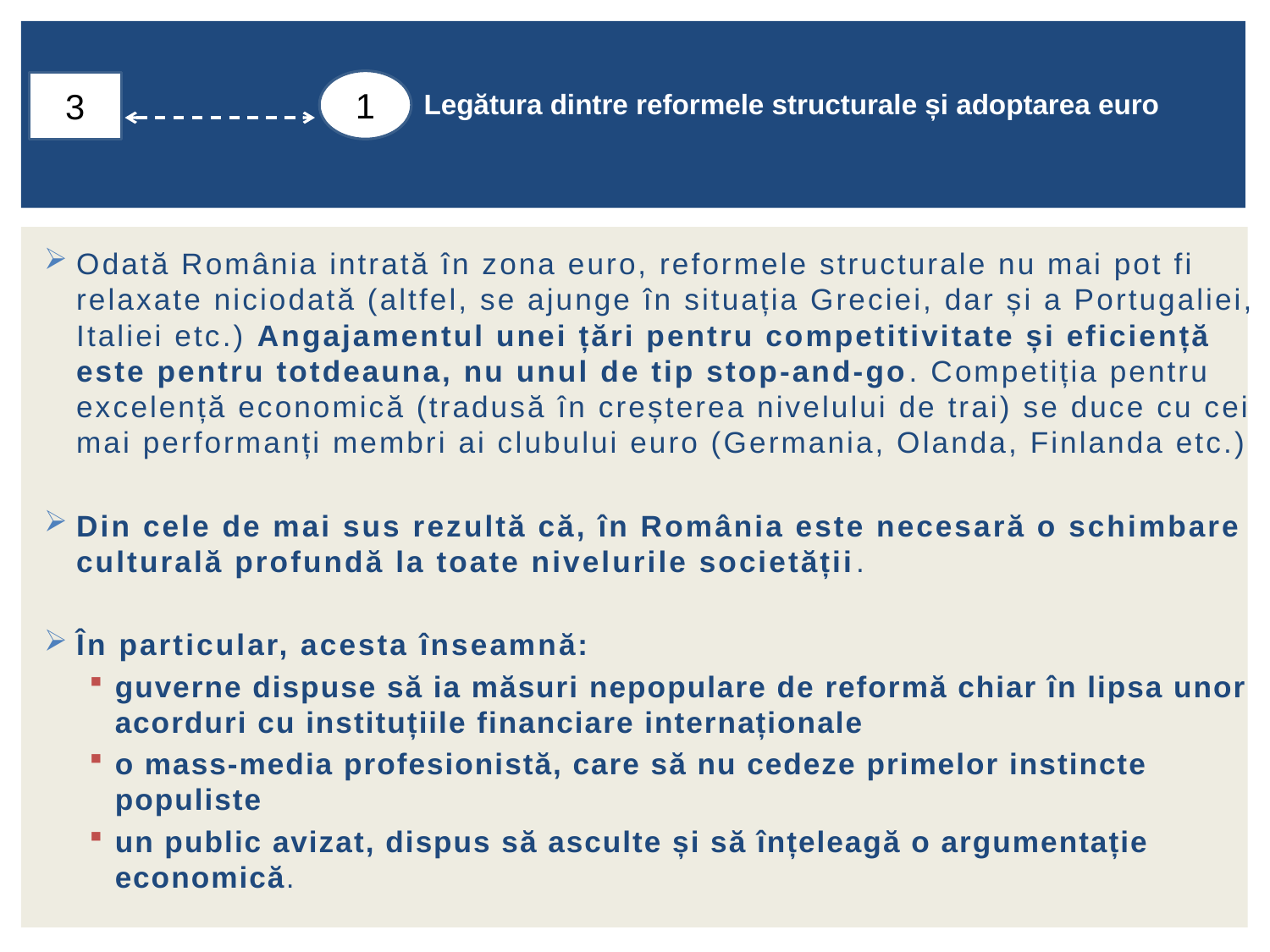

1
# 3
Legătura dintre reformele structurale și adoptarea euro
Odată România intrată în zona euro, reformele structurale nu mai pot fi relaxate niciodată (altfel, se ajunge în situația Greciei, dar și a Portugaliei, Italiei etc.) Angajamentul unei țări pentru competitivitate și eficiență este pentru totdeauna, nu unul de tip stop-and-go. Competiția pentru excelență economică (tradusă în creșterea nivelului de trai) se duce cu cei mai performanți membri ai clubului euro (Germania, Olanda, Finlanda etc.)

Din cele de mai sus rezultă că, în România este necesară o schimbare culturală profundă la toate nivelurile societății.

În particular, acesta înseamnă:
guverne dispuse să ia măsuri nepopulare de reformă chiar în lipsa unor acorduri cu instituțiile financiare internaționale
o mass-media profesionistă, care să nu cedeze primelor instincte populiste
un public avizat, dispus să asculte și să înțeleagă o argumentație economică.